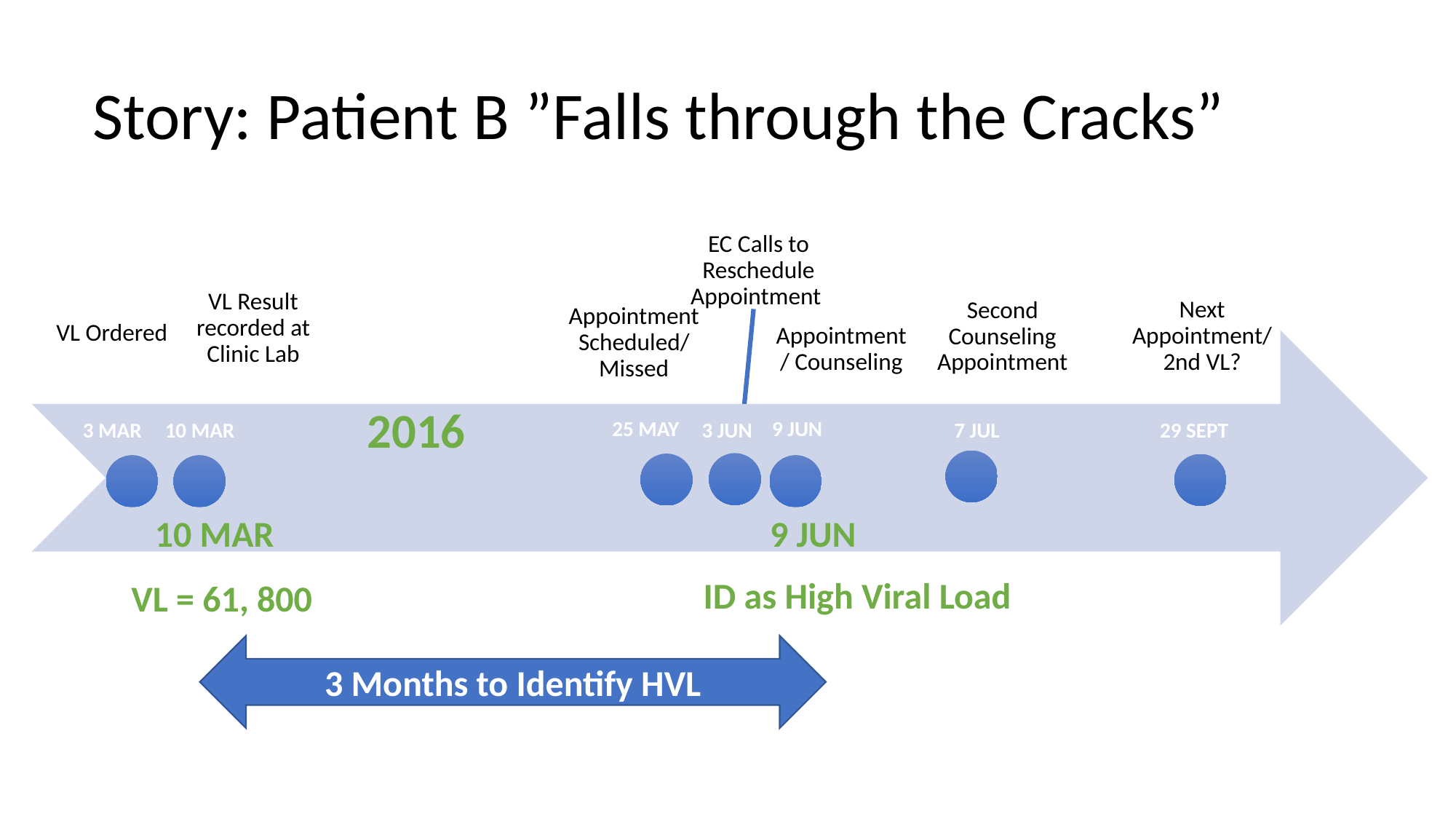

# Story: Patient B ”Falls through the Cracks”
VL Ordered
VL Result recorded at Clinic Lab
Appointment Scheduled/ Missed
EC Calls to Reschedule Appointment
Appointment / Counseling
Second Counseling Appointment
Next Appointment/ 2nd VL?
2016
25 MAY
9 JUN
3 MAR
10 MAR
3 JUN
7 JUL
29 SEPT
10 MAR
9 JUN
ID as High Viral Load
VL = 61, 800
3 Months to Identify HVL